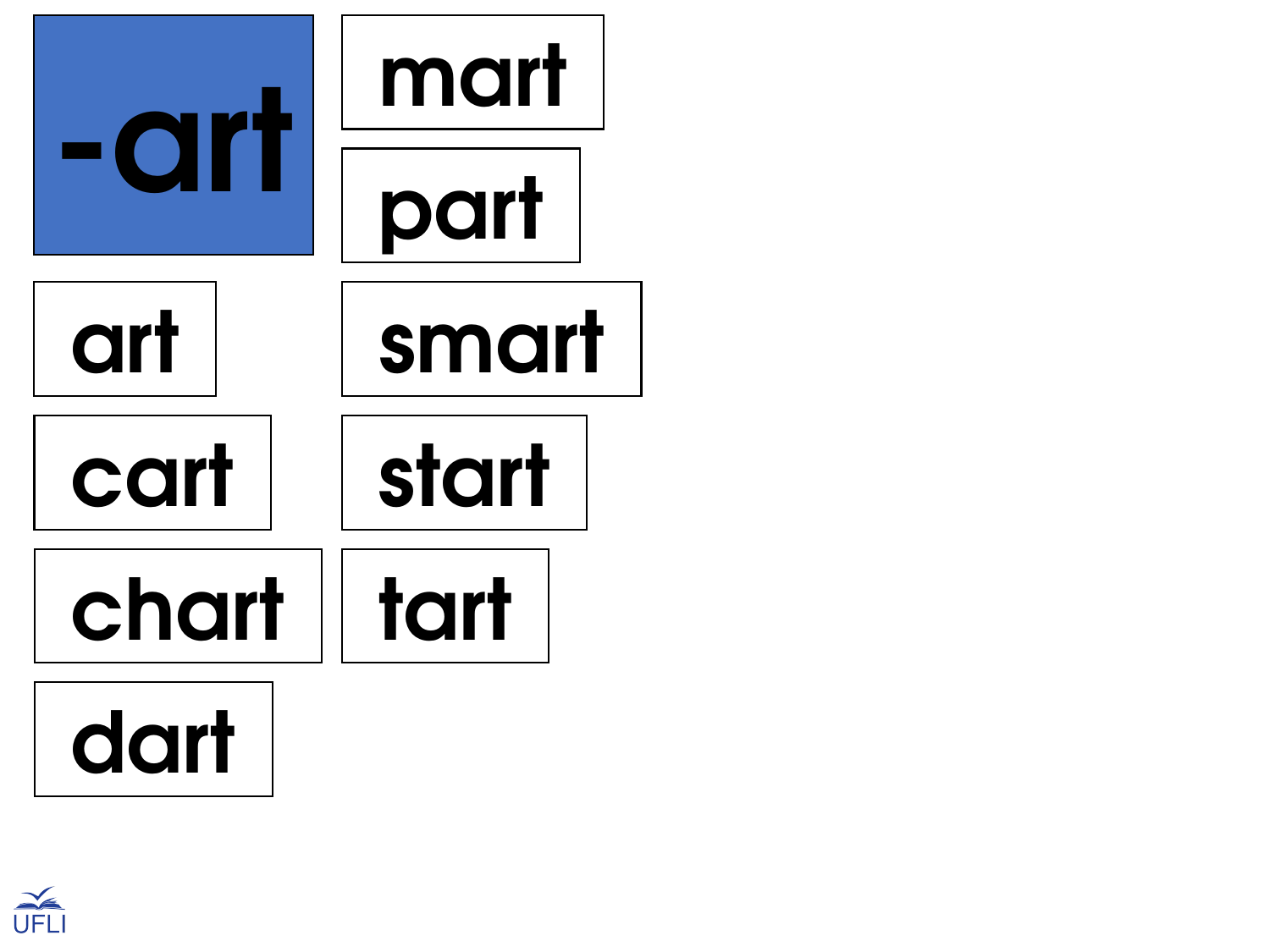

-art
 mart
 part
 art
 smart
 cart
 start
 chart
 tart
 dart